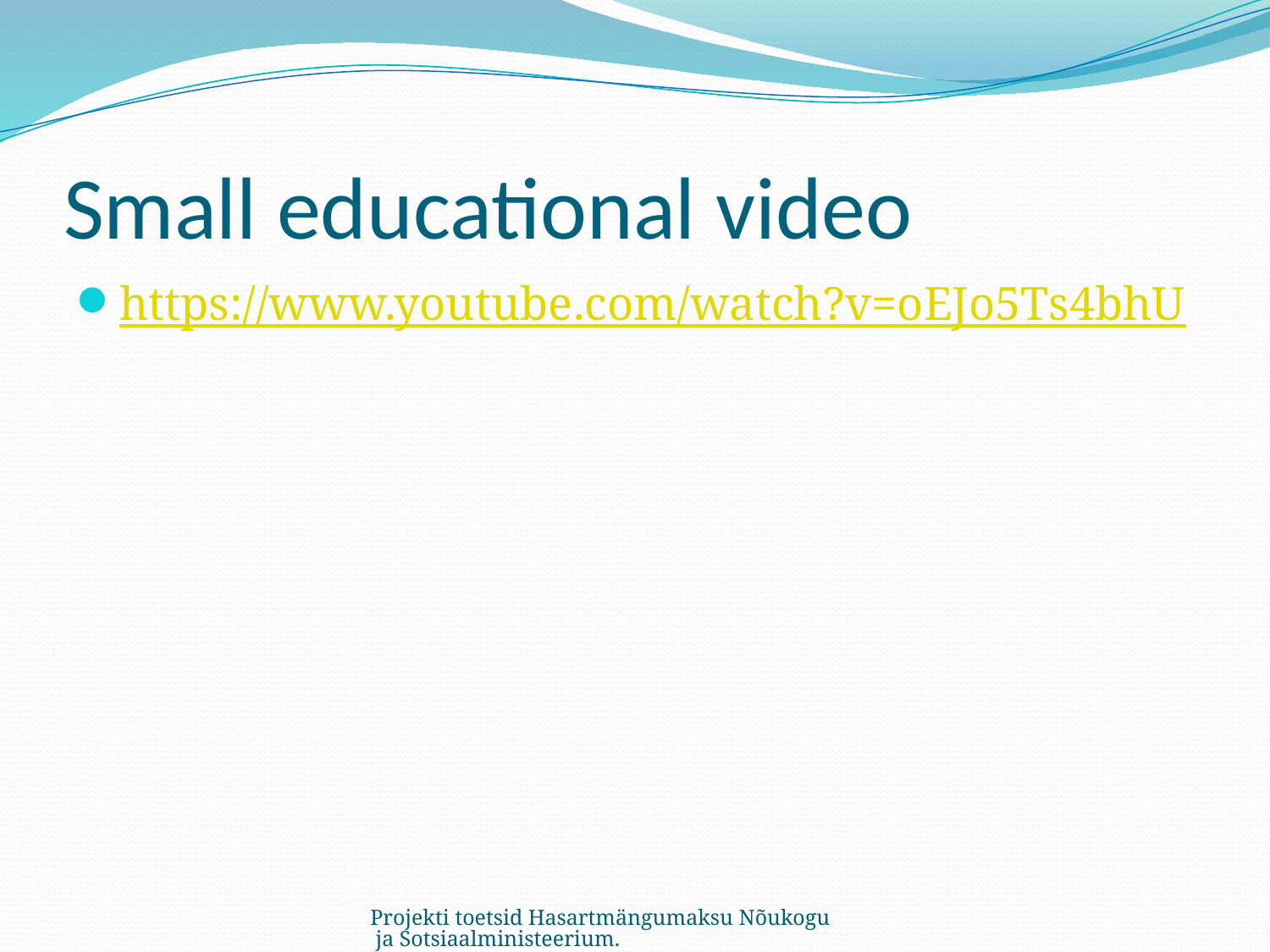

# Small educational video
https://www.youtube.com/watch?v=oEJo5Ts4bhU
Projekti toetsid Hasartmängumaksu Nõukogu ja Sotsiaalministeerium.